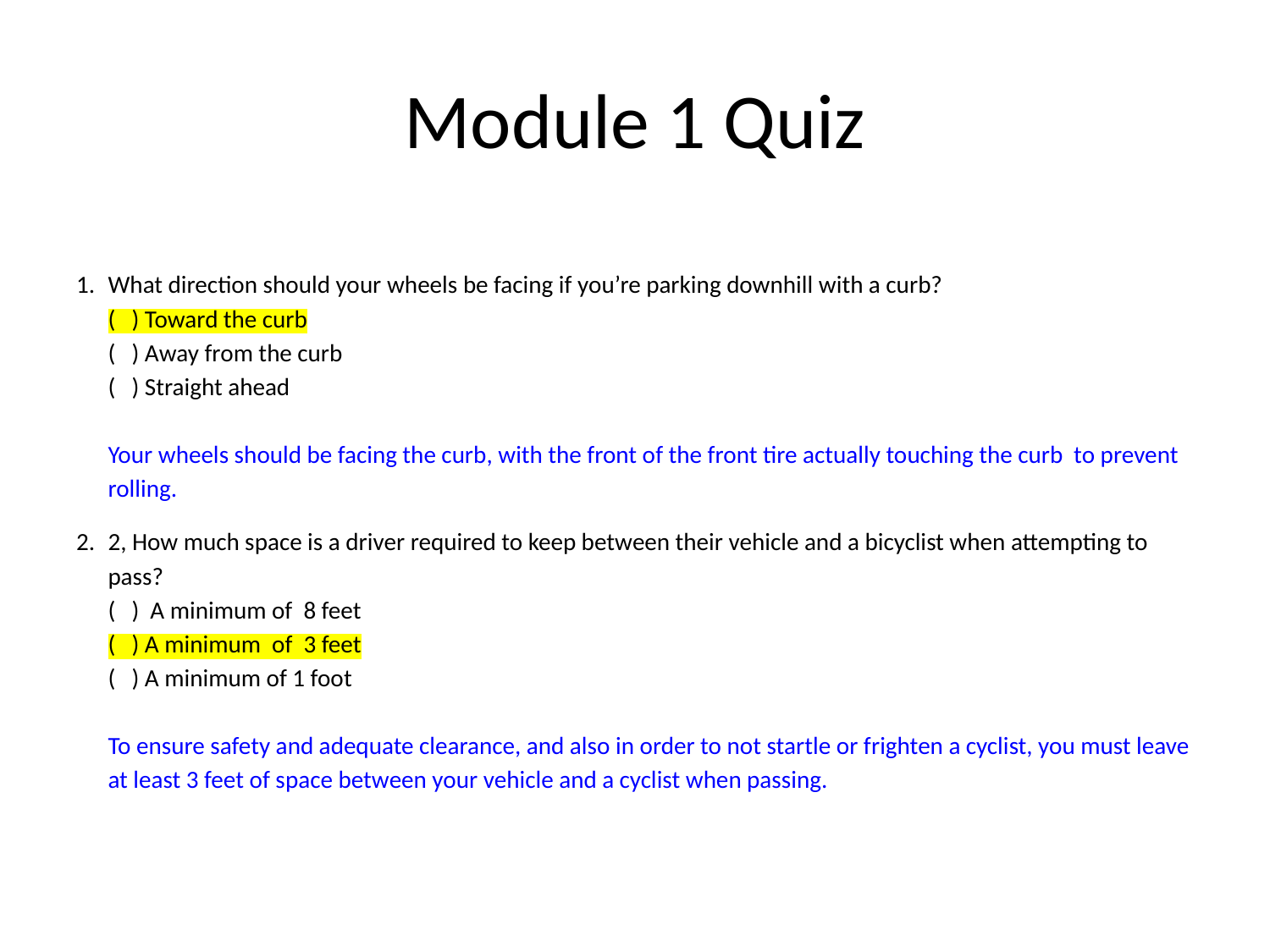

# Module 1 Quiz

What direction should your wheels be facing if you’re parking downhill with a curb?
(   ) Toward the curb
(   ) Away from the curb
(   ) Straight ahead

Your wheels should be facing the curb, with the front of the front tire actually touching the curb  to prevent rolling.

2, How much space is a driver required to keep between their vehicle and a bicyclist when attempting to pass?
(   )  A minimum of  8 feet
(   ) A minimum  of  3 feet
(   ) A minimum of 1 foot

To ensure safety and adequate clearance, and also in order to not startle or frighten a cyclist, you must leave at least 3 feet of space between your vehicle and a cyclist when passing.